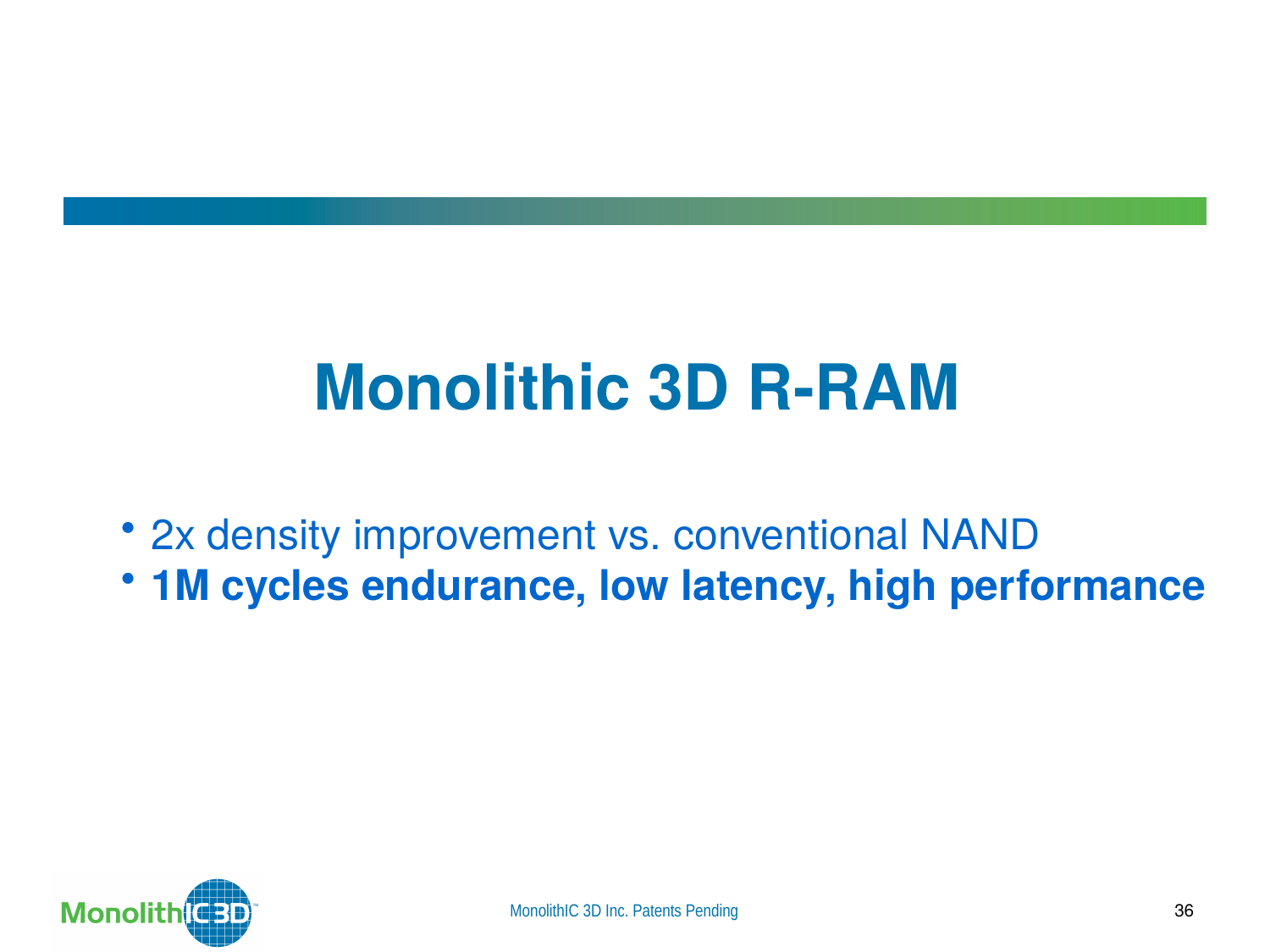

Monolithic 3D R-RAM
2x density improvement vs. conventional NAND
1M cycles endurance, low latency, high performance
MonolithIC 3D Inc. Patents Pending
36